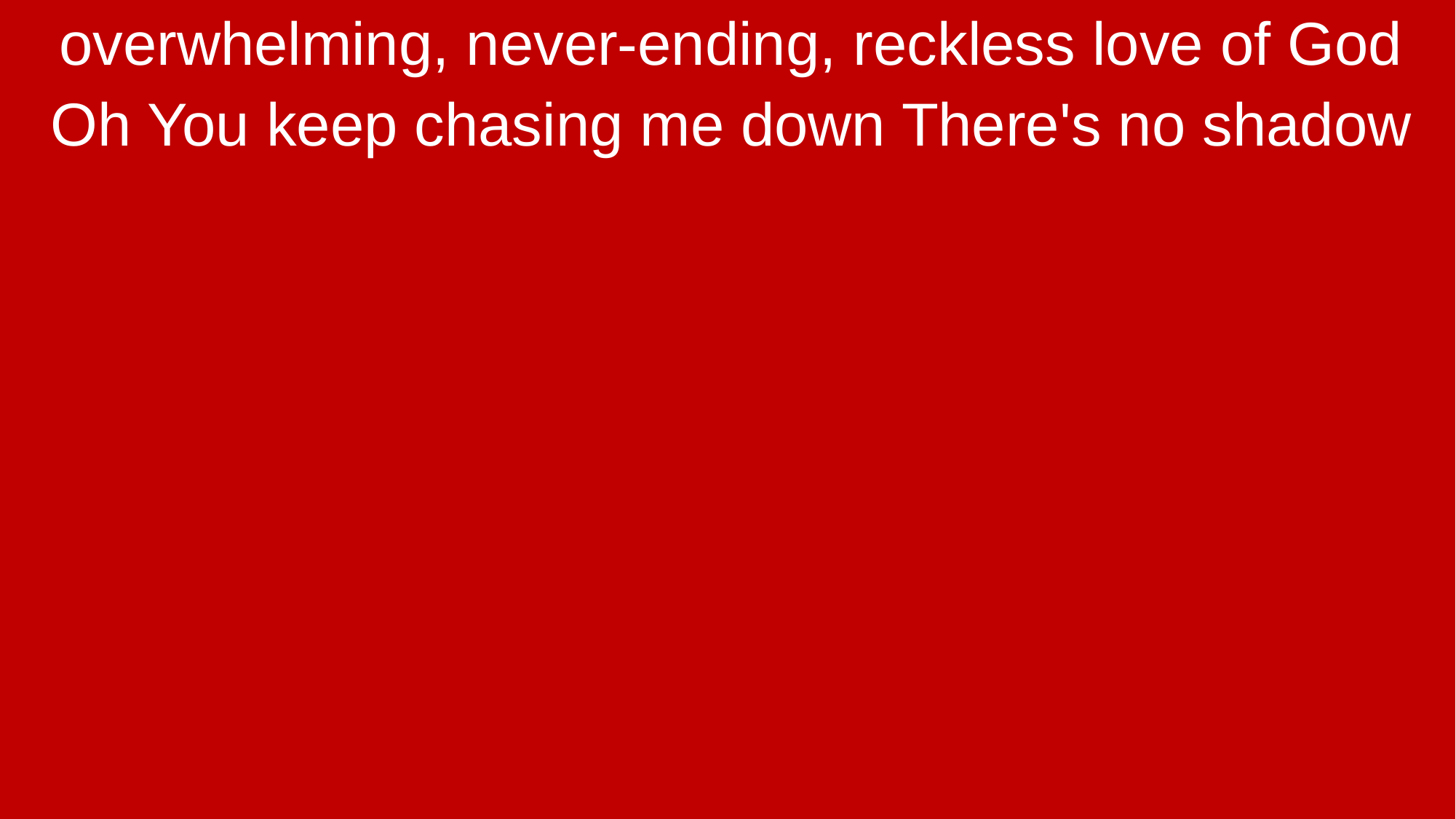

overwhelming, never-ending, reckless love of God
Oh You keep chasing me down There's no shadow